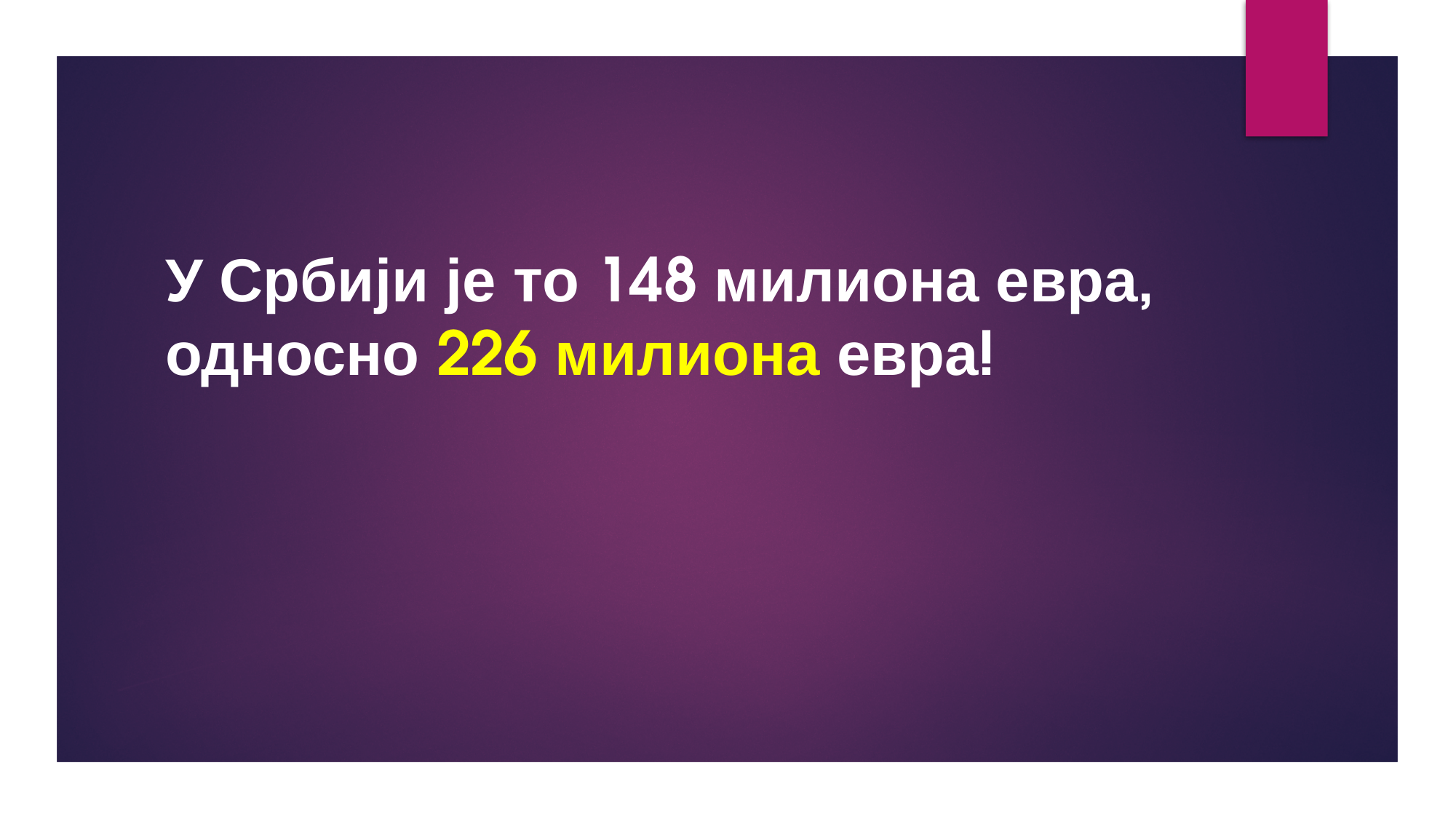

У Србији је то 148 милиона евра, односно 226 милиона евра!